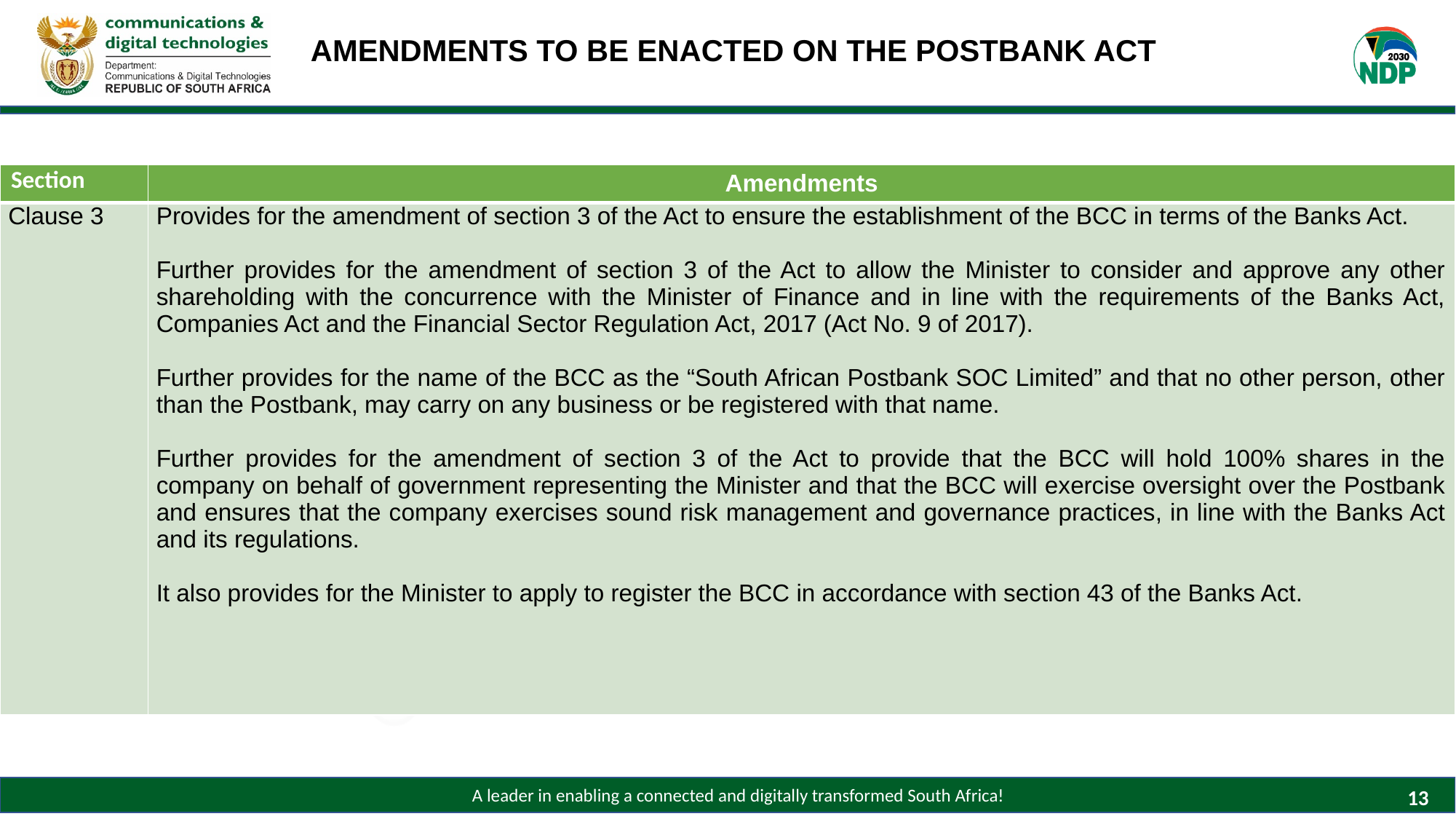

# AMENDMENTS TO BE ENACTED ON THE POSTBANK ACT
| Section | Amendments |
| --- | --- |
| Clause 3 | Provides for the amendment of section 3 of the Act to ensure the establishment of the BCC in terms of the Banks Act. Further provides for the amendment of section 3 of the Act to allow the Minister to consider and approve any other shareholding with the concurrence with the Minister of Finance and in line with the requirements of the Banks Act, Companies Act and the Financial Sector Regulation Act, 2017 (Act No. 9 of 2017). Further provides for the name of the BCC as the “South African Postbank SOC Limited” and that no other person, other than the Postbank, may carry on any business or be registered with that name. Further provides for the amendment of section 3 of the Act to provide that the BCC will hold 100% shares in the company on behalf of government representing the Minister and that the BCC will exercise oversight over the Postbank and ensures that the company exercises sound risk management and governance practices, in line with the Banks Act and its regulations. It also provides for the Minister to apply to register the BCC in accordance with section 43 of the Banks Act. |